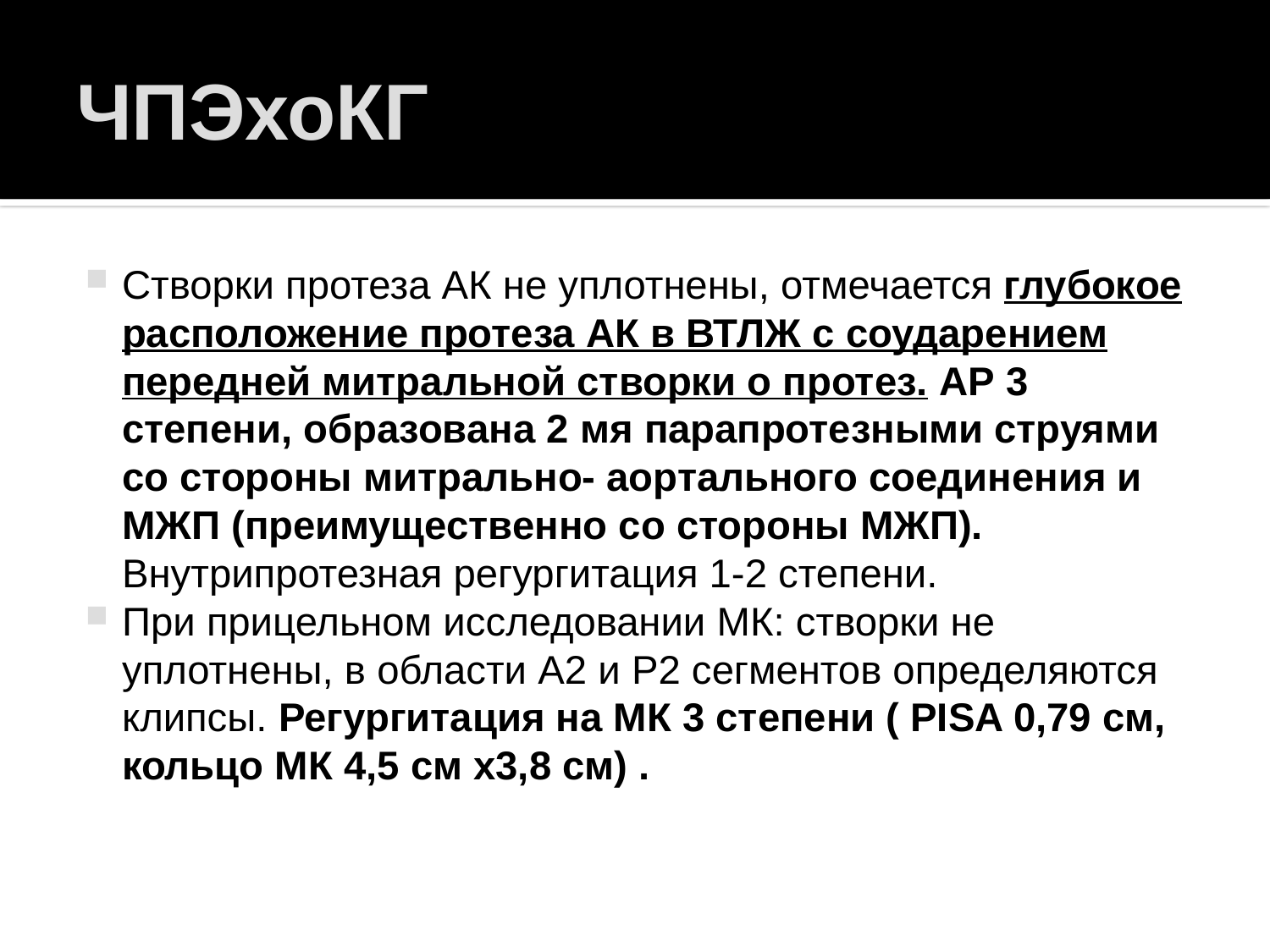

# ЧПЭхоКГ
Створки протеза АК не уплотнены, отмечается глубокое расположение протеза АК в ВТЛЖ с соударением передней митральной створки о протез. АР 3 степени, образована 2 мя парапротезными струями со стороны митрально- аортального соединения и МЖП (преимущественно со стороны МЖП). Внутрипротезная регургитация 1-2 степени.
При прицельном исследовании МК: створки не уплотнены, в области А2 и Р2 сегментов определяются клипсы. Регургитация на МК 3 степени ( PISA 0,79 см, кольцо МК 4,5 см х3,8 см) .